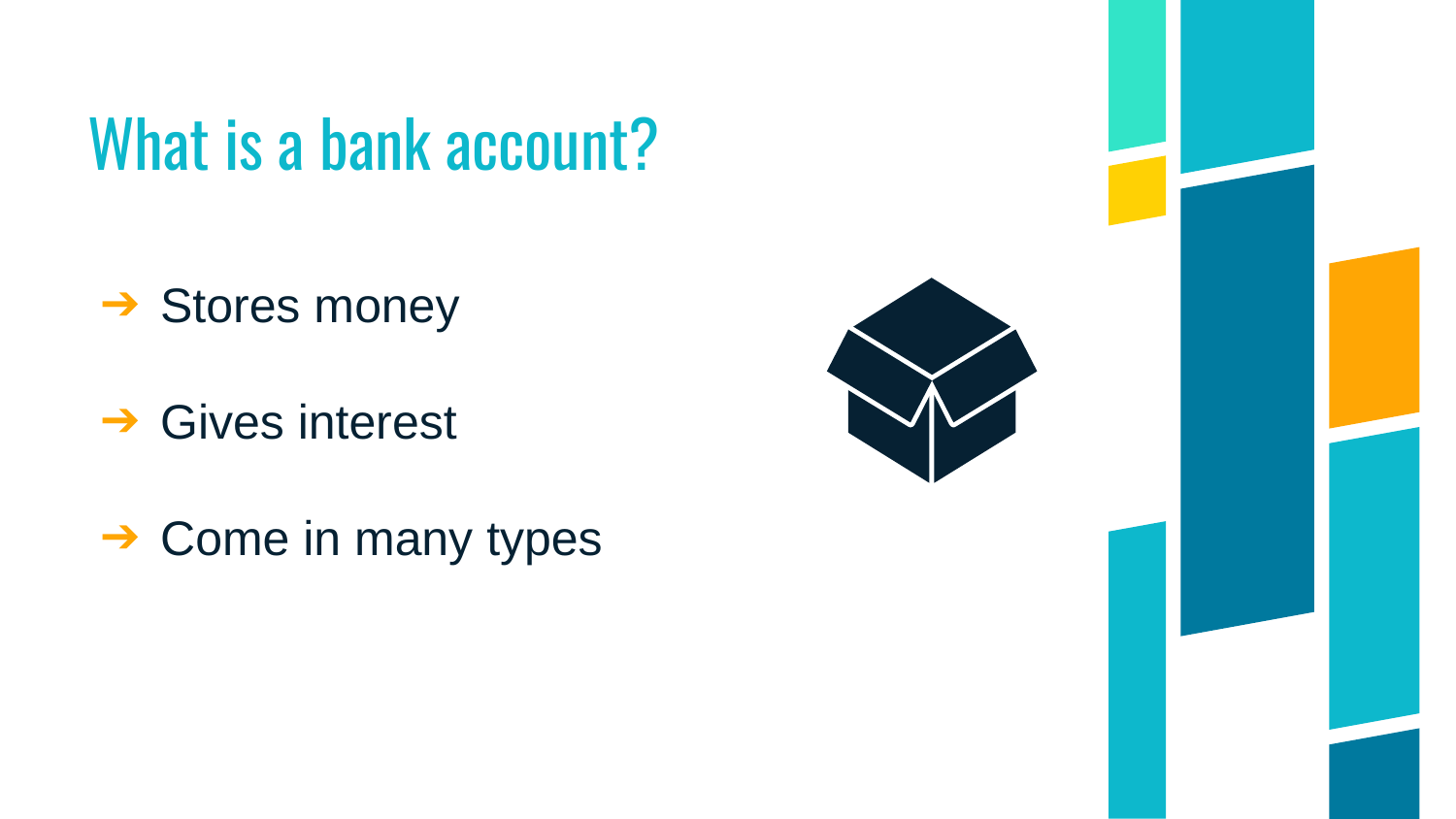

# What is a bank account?
Stores money
Gives interest
Come in many types